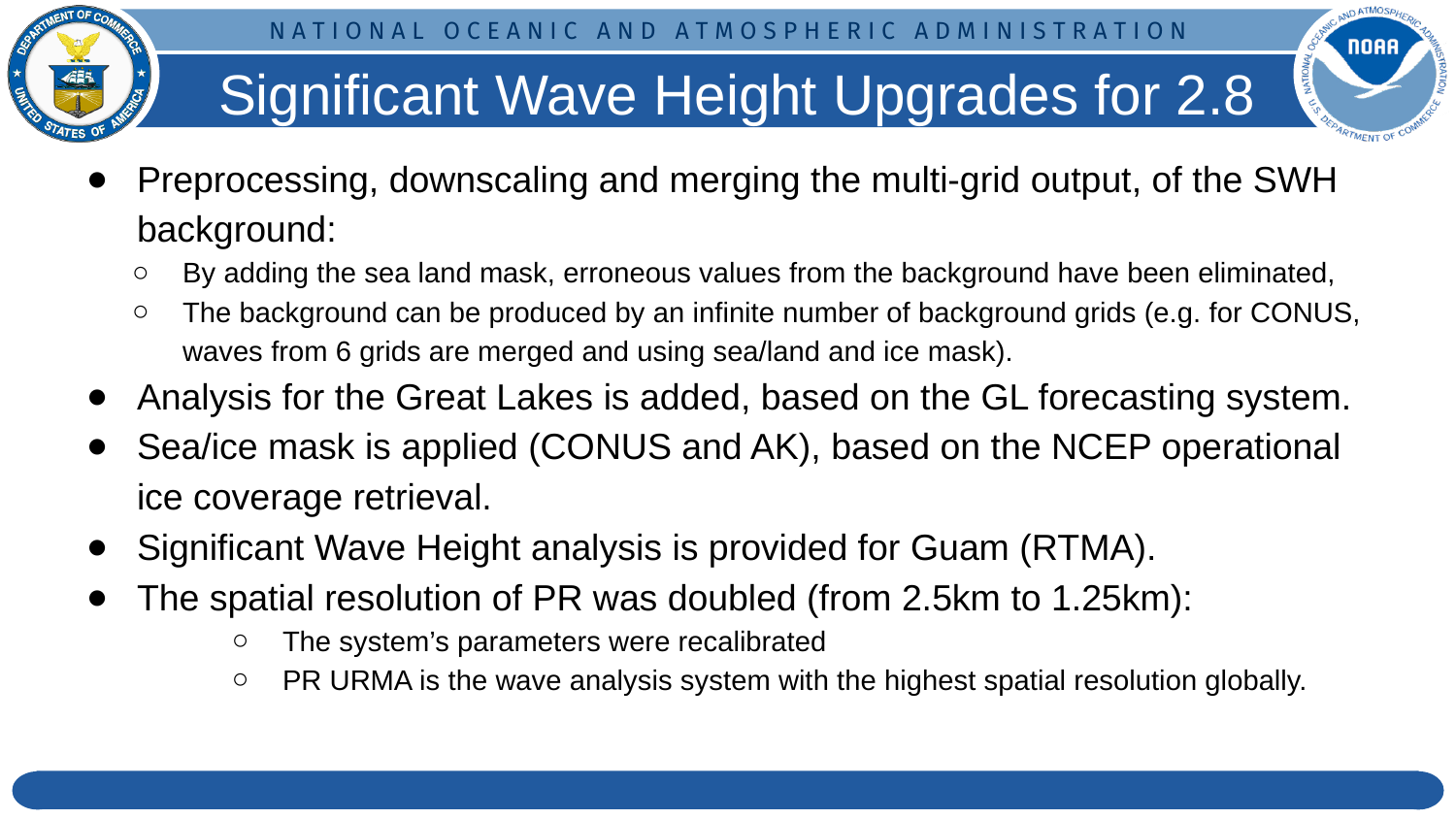

# Significant Wave Height Upgrades for 2.8
Preprocessing, downscaling and merging the multi-grid output, of the SWH background:
By adding the sea land mask, erroneous values from the background have been eliminated,
The background can be produced by an infinite number of background grids (e.g. for CONUS, waves from 6 grids are merged and using sea/land and ice mask).
Analysis for the Great Lakes is added, based on the GL forecasting system.
Sea/ice mask is applied (CONUS and AK), based on the NCEP operational ice coverage retrieval.
Significant Wave Height analysis is provided for Guam (RTMA).
The spatial resolution of PR was doubled (from 2.5km to 1.25km):
The system’s parameters were recalibrated
PR URMA is the wave analysis system with the highest spatial resolution globally.